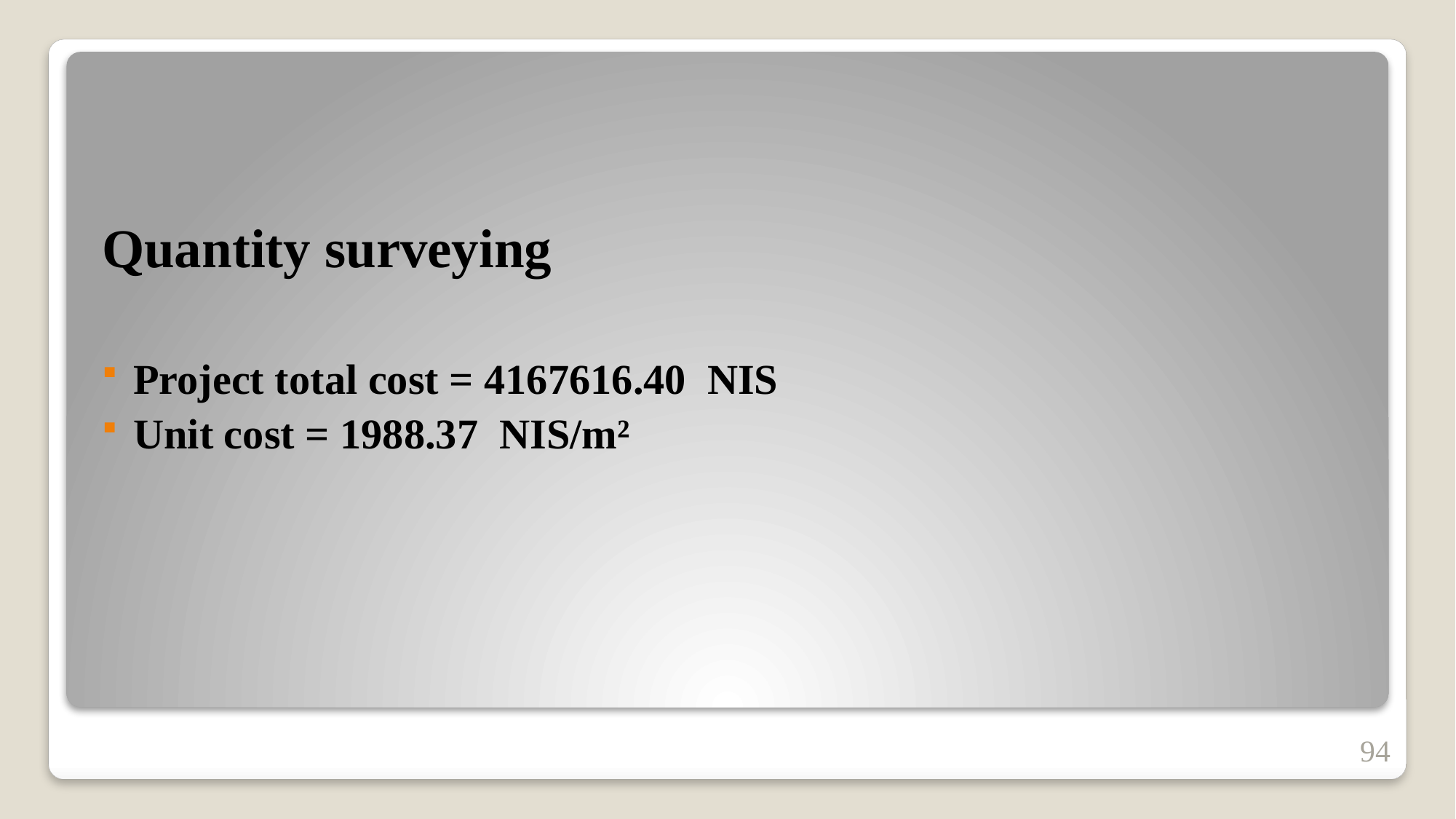

Quantity surveying

Project total cost = 4167616.40  NIS
Unit cost = 1988.37  NIS/m²
94